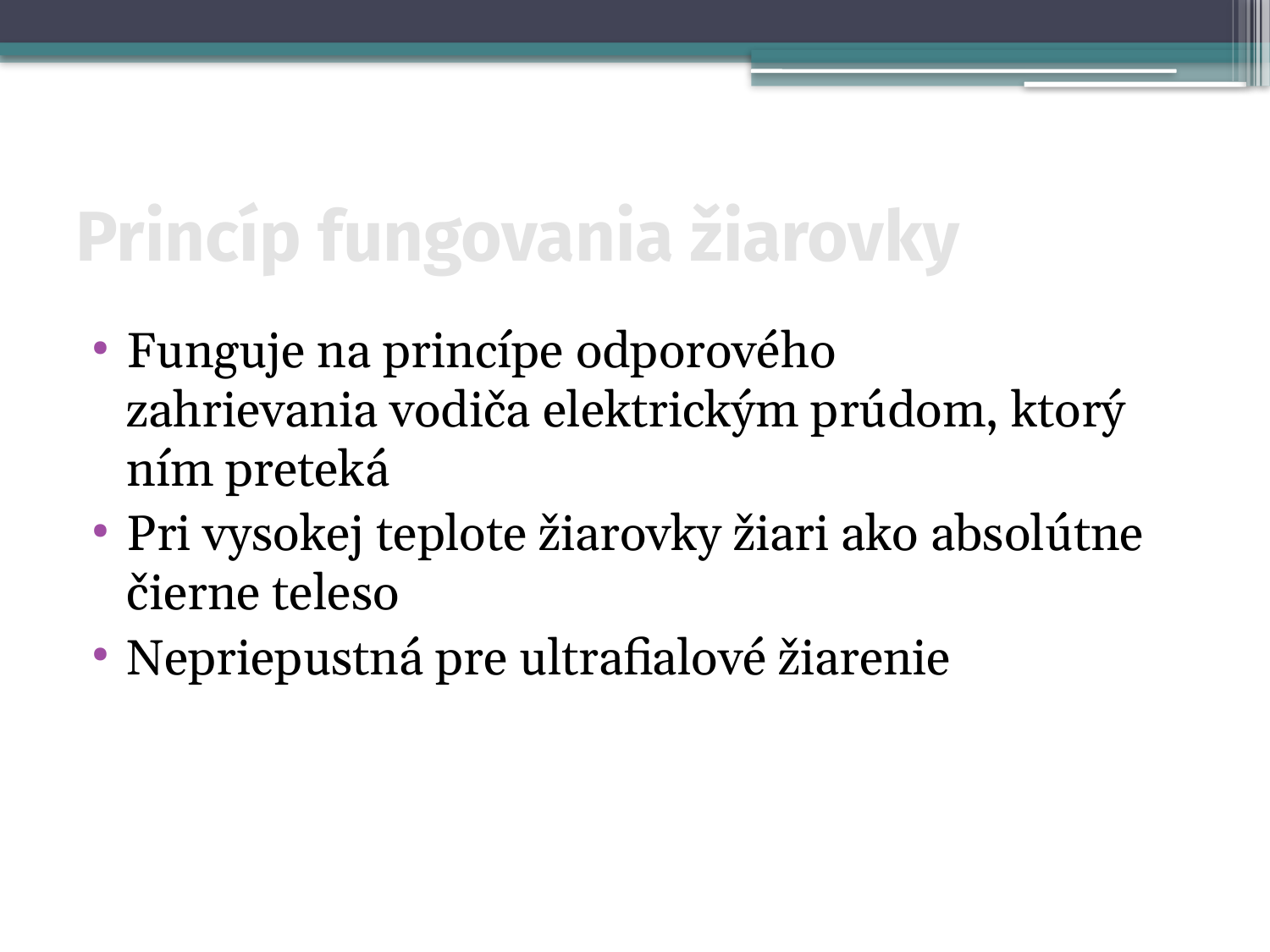

# Princíp fungovania žiarovky
Funguje na princípe odporového zahrievania vodiča elektrickým prúdom, ktorý ním preteká
Pri vysokej teplote žiarovky žiari ako absolútne čierne teleso
Nepriepustná pre ultrafialové žiarenie